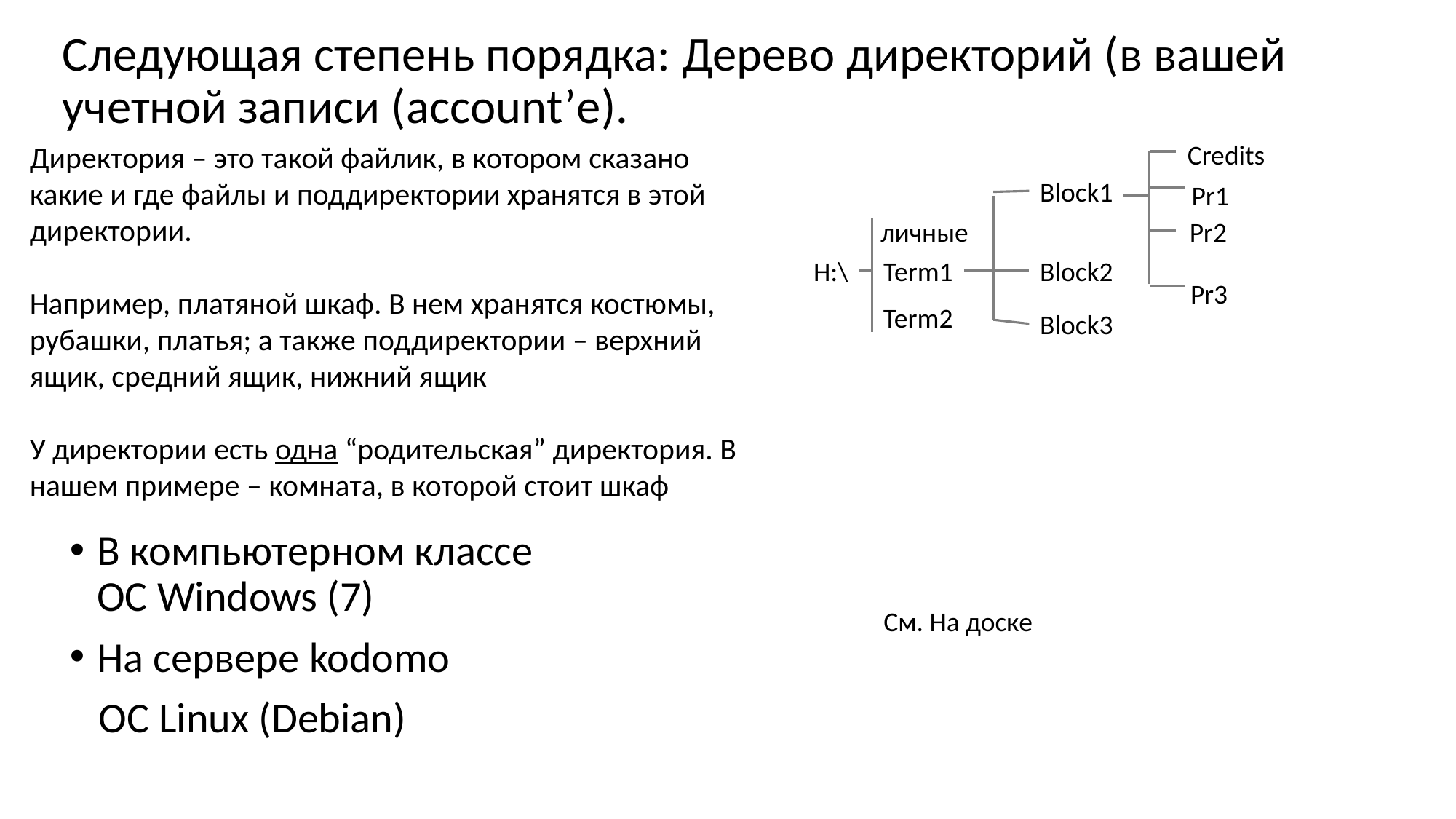

# Следующая степень порядка: Дерево директорий (в вашей учетной записи (account’е).
Директория – это такой файлик, в котором сказано какие и где файлы и поддиректории хранятся в этой директории.

Например, платяной шкаф. В нем хранятся костюмы, рубашки, платья; а также поддиректории – верхний ящик, средний ящик, нижний ящик

У директории есть одна “родительская” директория. В нашем примере – комната, в которой стоит шкаф
Credits
Block1
Pr1
Pr2
H:\
Term1
Block2
Pr3
Term2
Block3
личные
В компьютерном классе
ОС Windows (7)
На сервере kodomo
   OC Linux (Debian)
См. На доске